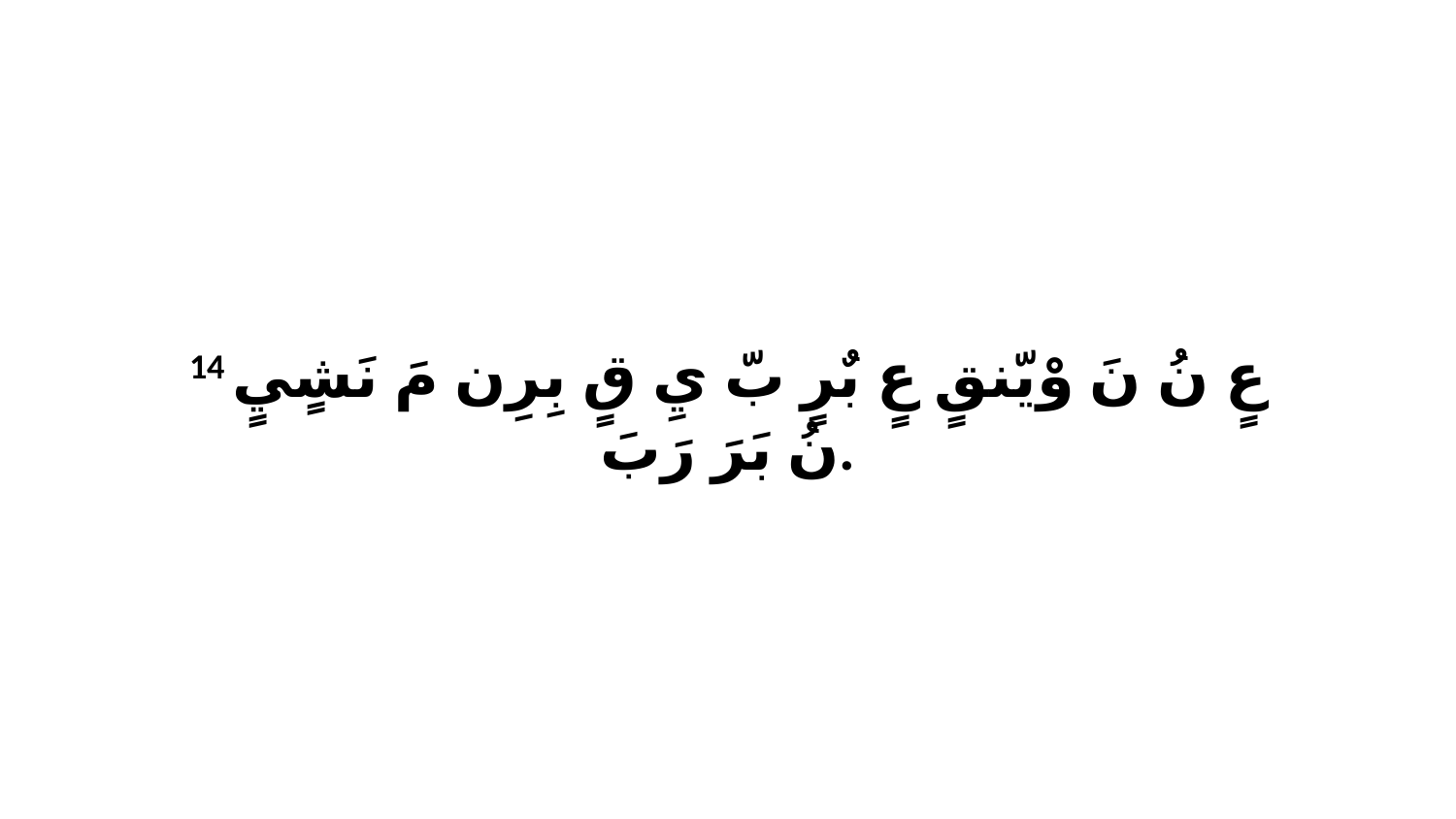

14 عٍ نُ نَ وْيّنقٍ عٍ بٌرٍ بّ يِ قٍ بِرِن مَ نَشٍيٍ نُ بَرَ رَبَ.